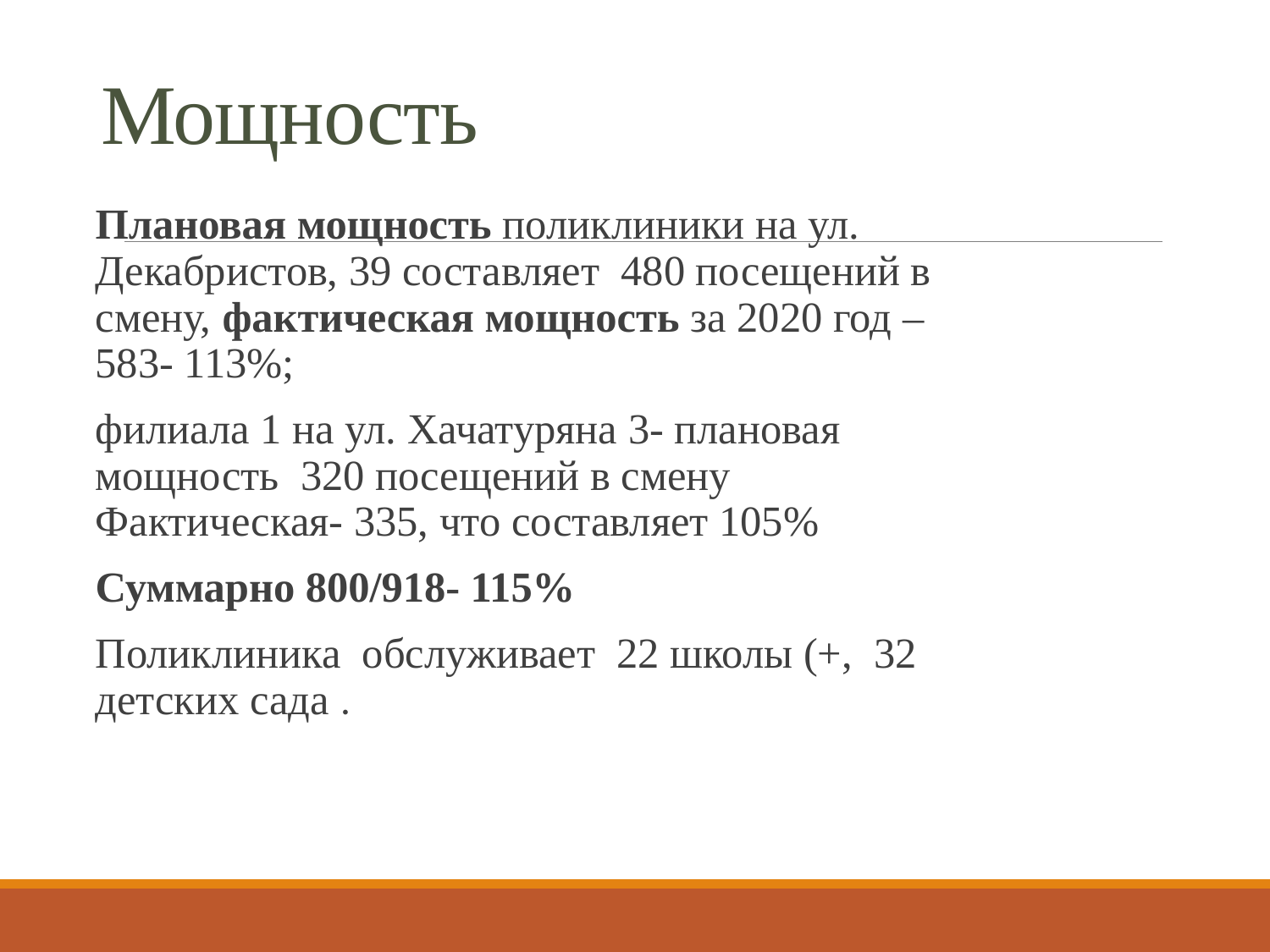

# Мощность
Плановая мощность поликлиники на ул. Декабристов, 39 составляет  480 посещений в смену, фактическая мощность за 2020 год – 583- 113%;
филиала 1 на ул. Хачатуряна 3- плановая мощность  320 посещений в смену Фактическая- 335, что составляет 105%
Суммарно 800/918- 115%
Поликлиника  обслуживает  22 школы (+,  32 детских сада .